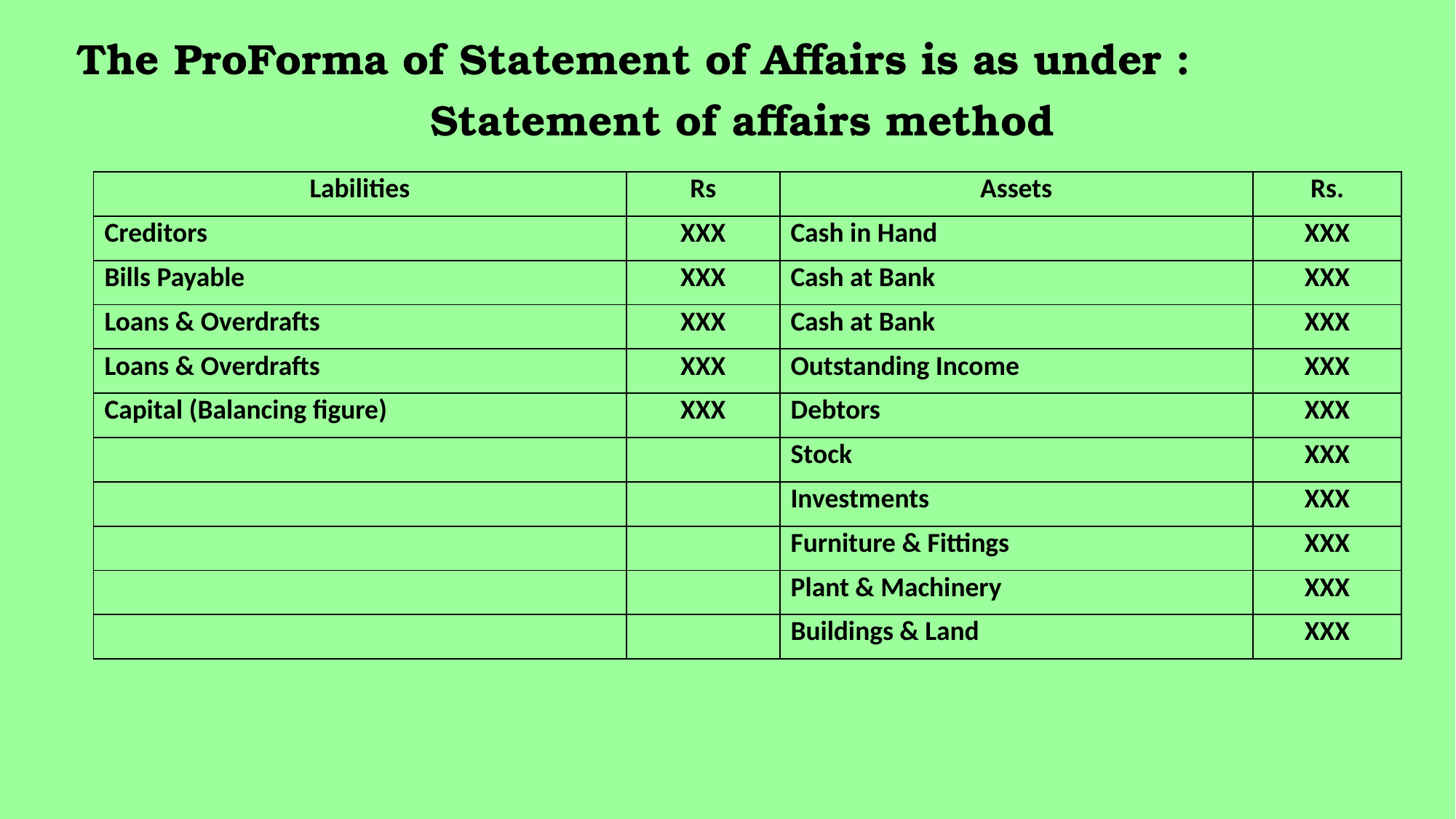

The ProForma of Statement of Affairs is as under :
Statement of affairs method

| Labilities | Rs | Assets | Rs. |
| --- | --- | --- | --- |
| Creditors | XXX | Cash in Hand | XXX |
| Bills Payable | XXX | Cash at Bank | XXX |
| Loans & Overdrafts | XXX | Cash at Bank | XXX |
| Loans & Overdrafts | XXX | Outstanding Income | XXX |
| Capital (Balancing figure) | XXX | Debtors | XXX |
|  |  | Stock | XXX |
|  |  | Investments | XXX |
|  |  | Furniture & Fittings | XXX |
|  |  | Plant & Machinery | XXX |
|  |  | Buildings & Land | XXX |